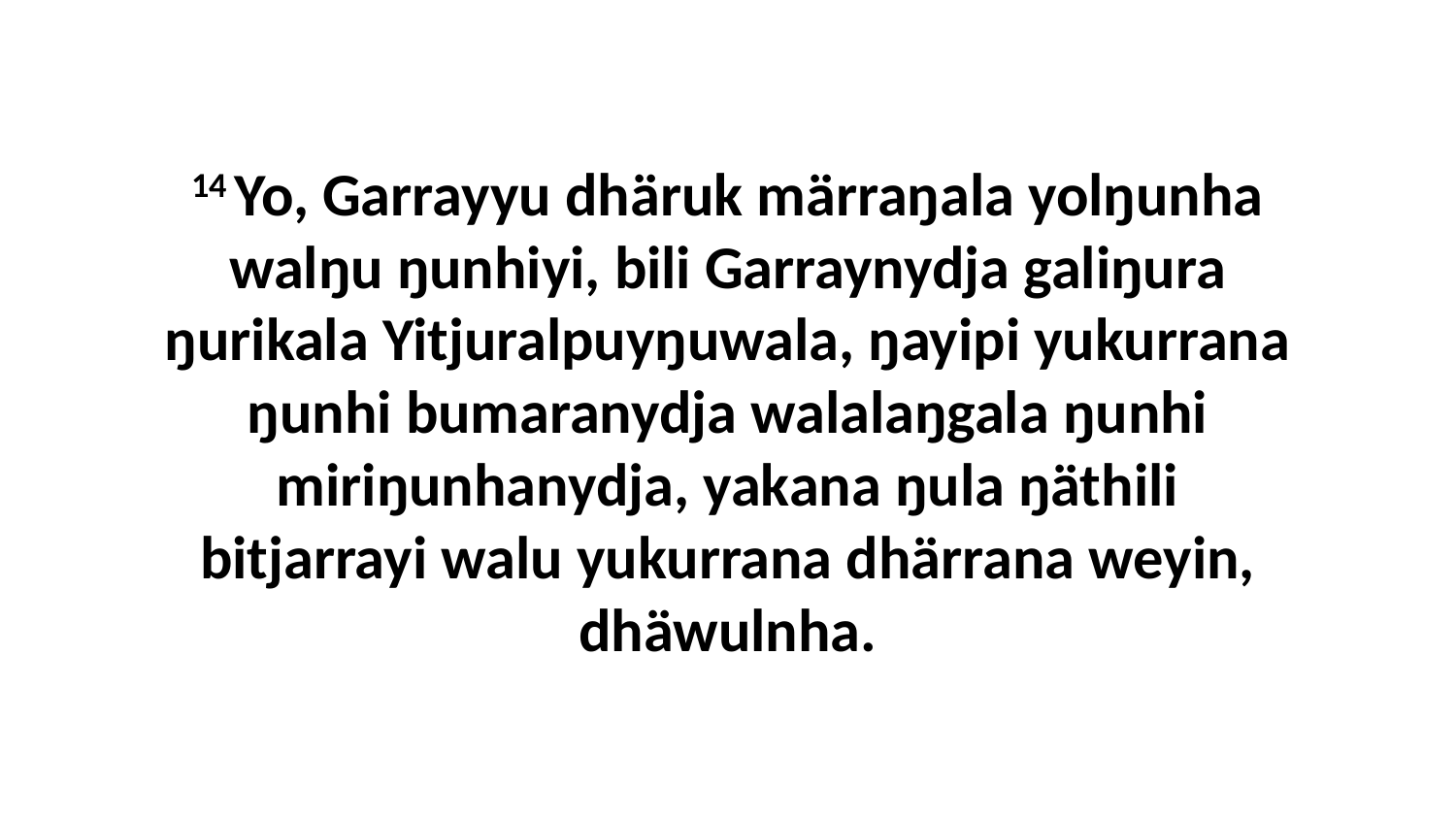

14 Yo, Garrayyu dhäruk märraŋala yolŋunha walŋu ŋunhiyi, bili Garraynydja galiŋura ŋurikala Yitjuralpuyŋuwala, ŋayipi yukurrana ŋunhi bumaranydja walalaŋgala ŋunhi miriŋunhanydja, yakana ŋula ŋäthili bitjarrayi walu yukurrana dhärrana weyin, dhäwulnha.